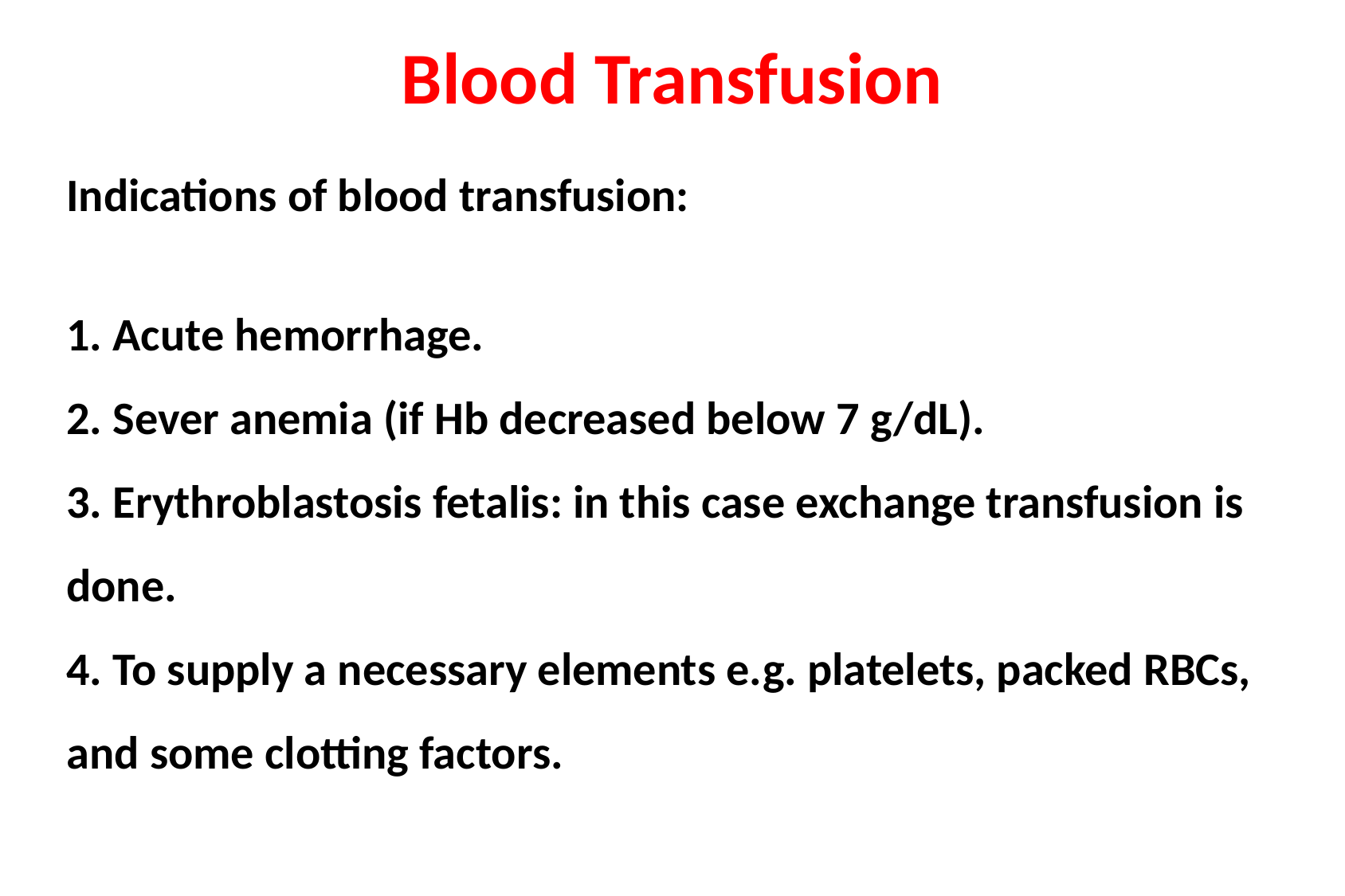

# Blood Transfusion

Indications of blood transfusion:

1. Acute hemorrhage.
2. Sever anemia (if Hb decreased below 7 g/dL).
3. Erythroblastosis fetalis: in this case exchange transfusion is done.
4. To supply a necessary elements e.g. platelets, packed RBCs, and some clotting factors.